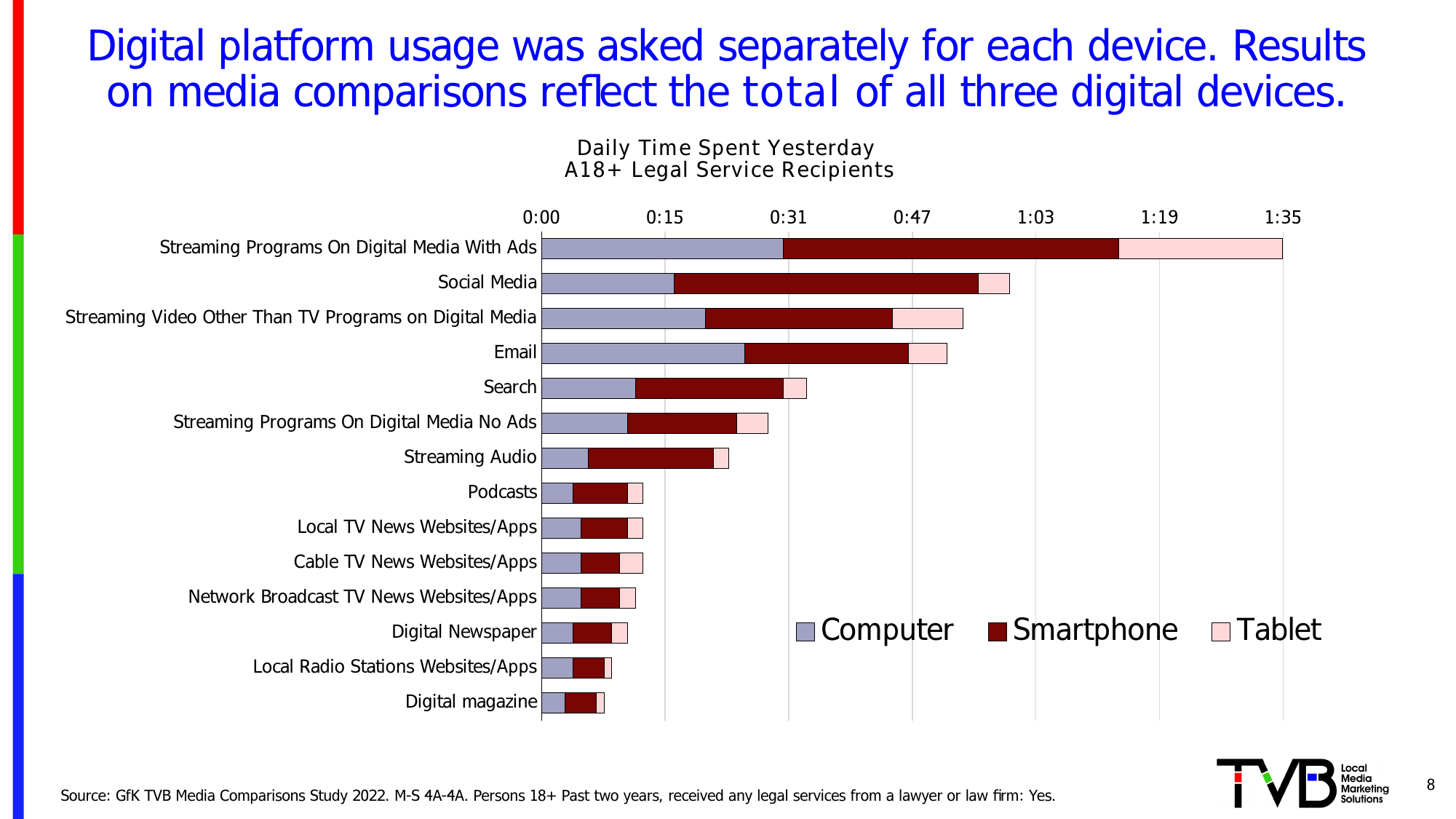

# Digital platform usage was asked separately for each device. Results on media comparisons reflect the total of all three digital devices.

### Chart: Daily Time Spent Yesterday
A18+ Legal Service Recipients

| Category | Computer | Smartphone | Tablet |
|---|---|---|---|
| Streaming Programs On Digital Media With Ads | 0.021527777777777778 | 0.029861111111111113 | 0.014583333333333334 |
| Social Media | 0.011805555555555555 | 0.027083333333333334 | 0.002777777777777778 |
| Streaming Video Other Than TV Programs on Digital Media | 0.014583333333333334 | 0.016666666666666666 | 0.00625 |
| Email | 0.018055555555555554 | 0.014583333333333334 | 0.003472222222222222 |
| Search | 0.008333333333333333 | 0.013194444444444444 | 0.0020833333333333333 |
| Streaming Programs On Digital Media No Ads | 0.007638888888888889 | 0.009722222222222222 | 0.002777777777777778 |
| Streaming Audio | 0.004166666666666667 | 0.011111111111111112 | 0.001388888888888889 |
| Podcasts | 0.002777777777777778 | 0.004861111111111111 | 0.001388888888888889 |
| Local TV News Websites/Apps | 0.003472222222222222 | 0.004166666666666667 | 0.001388888888888889 |
| Cable TV News Websites/Apps | 0.003472222222222222 | 0.003472222222222222 | 0.0020833333333333333 |
| Network Broadcast TV News Websites/Apps | 0.003472222222222222 | 0.003472222222222222 | 0.001388888888888889 |
| Digital Newspaper | 0.002777777777777778 | 0.003472222222222222 | 0.001388888888888889 |
| Local Radio Stations Websites/Apps | 0.002777777777777778 | 0.002777777777777778 | 0.0006944444444444445 |
| Digital magazine | 0.0020833333333333333 | 0.002777777777777778 | 0.0006944444444444445 |
8
Source: GfK TVB Media Comparisons Study 2022. M-S 4A-4A. Persons 18+ Past two years, received any legal services from a lawyer or law firm: Yes.